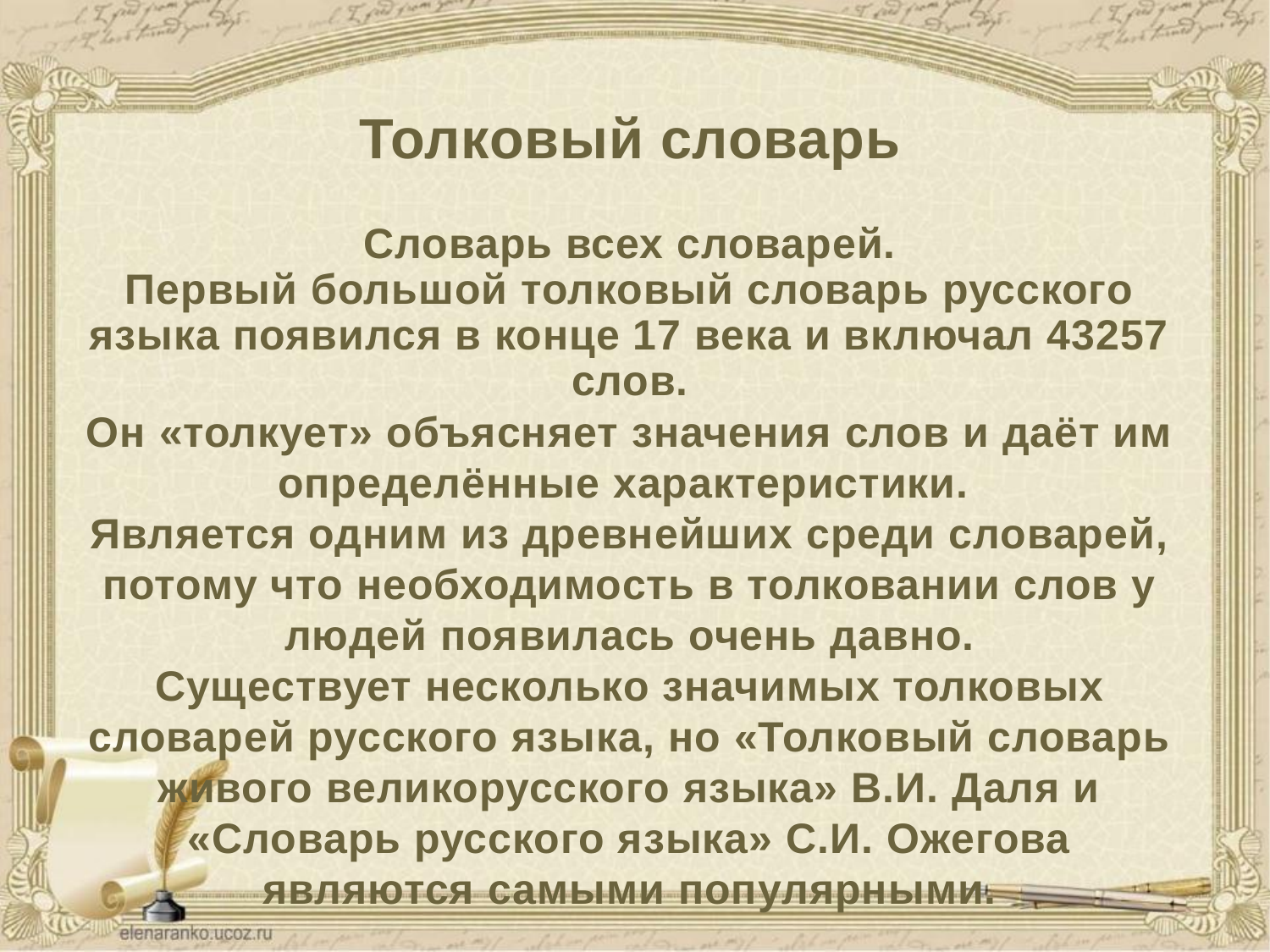

Толковый словарь
Словарь всех словарей.
Первый большой толковый словарь русского языка появился в конце 17 века и включал 43257 слов.
Он «толкует» объясняет значения слов и даёт им определённые характеристики.
Является одним из древнейших среди словарей, потому что необходимость в толковании слов у людей появилась очень давно.
Существует несколько значимых толковых словарей русского языка, но «Толковый словарь живого великорусского языка» В.И. Даля и «Словарь русского языка» С.И. Ожегова являются самыми популярными.